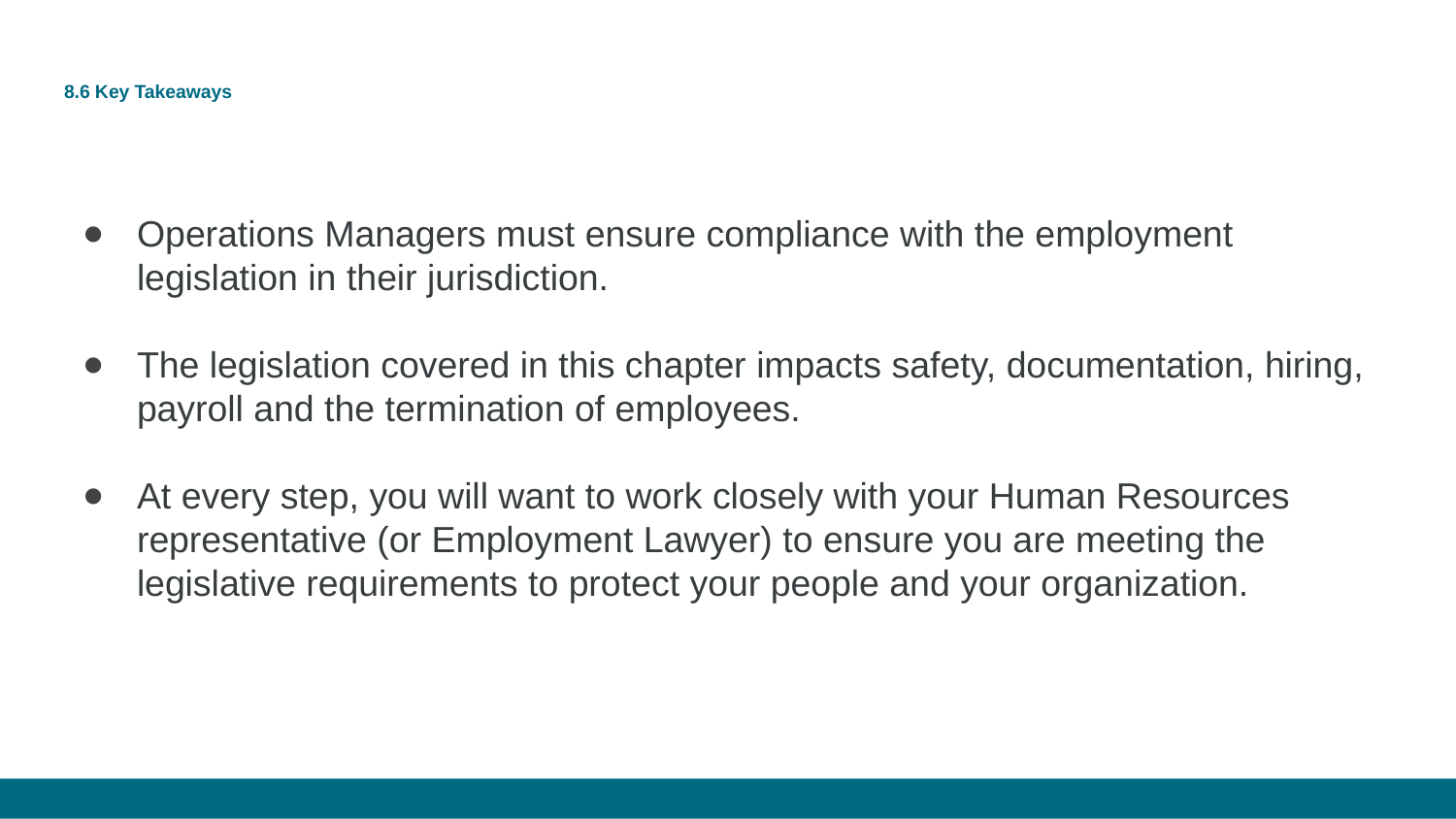

# 8.6 Key Takeaways
Operations Managers must ensure compliance with the employment legislation in their jurisdiction.

The legislation covered in this chapter impacts safety, documentation, hiring, payroll and the termination of employees.

At every step, you will want to work closely with your Human Resources representative (or Employment Lawyer) to ensure you are meeting the legislative requirements to protect your people and your organization.